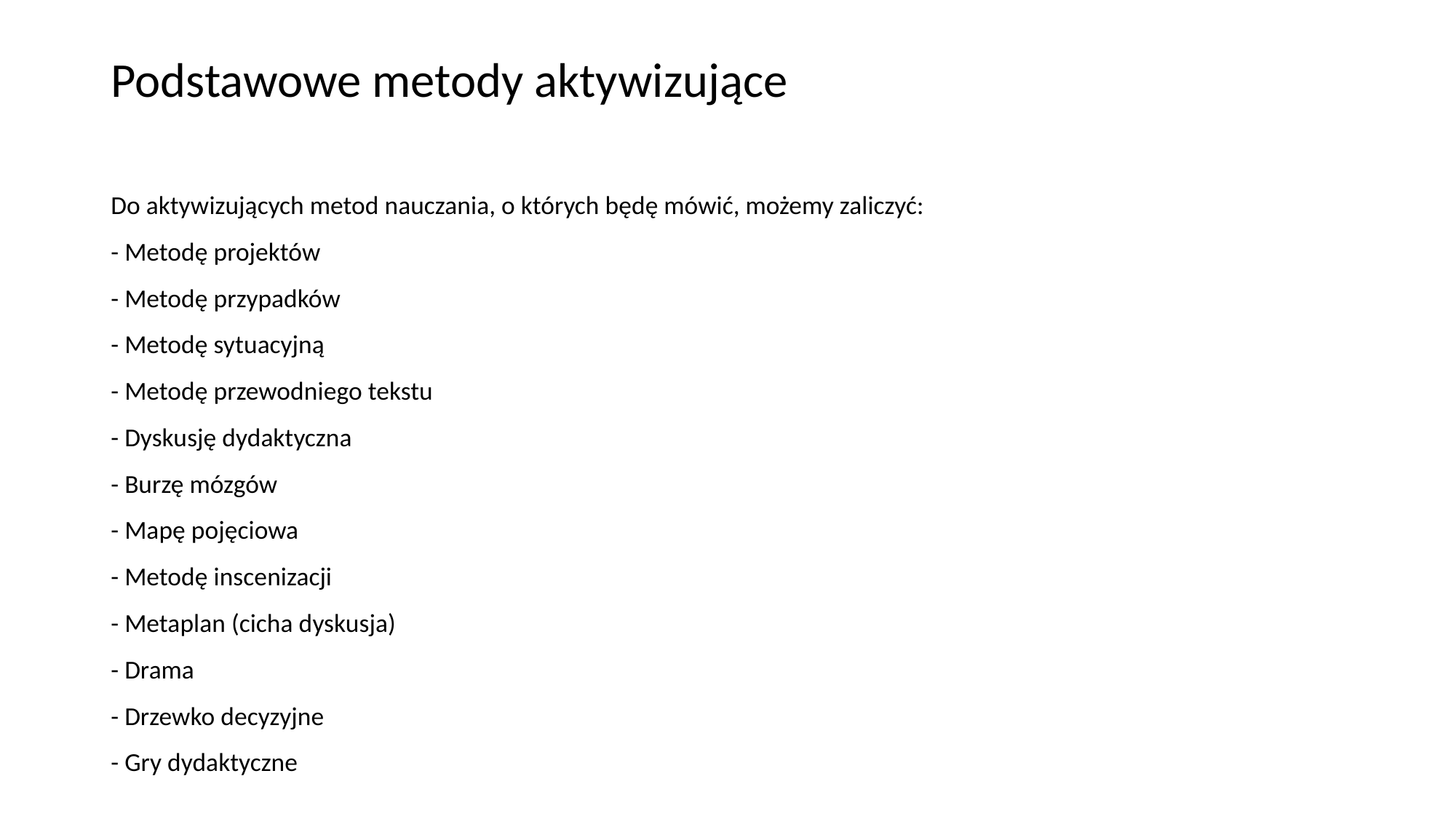

# Podstawowe metody aktywizujące
Do aktywizujących metod nauczania, o których będę mówić, możemy zaliczyć: 
- Metodę projektów 
- Metodę przypadków 
- Metodę sytuacyjną 
- Metodę przewodniego tekstu 
- Dyskusję dydaktyczna 
- Burzę mózgów 
- Mapę pojęciowa 
- Metodę inscenizacji 
- Metaplan (cicha dyskusja) 
- Drama 
- Drzewko decyzyjne 
- Gry dydaktyczne